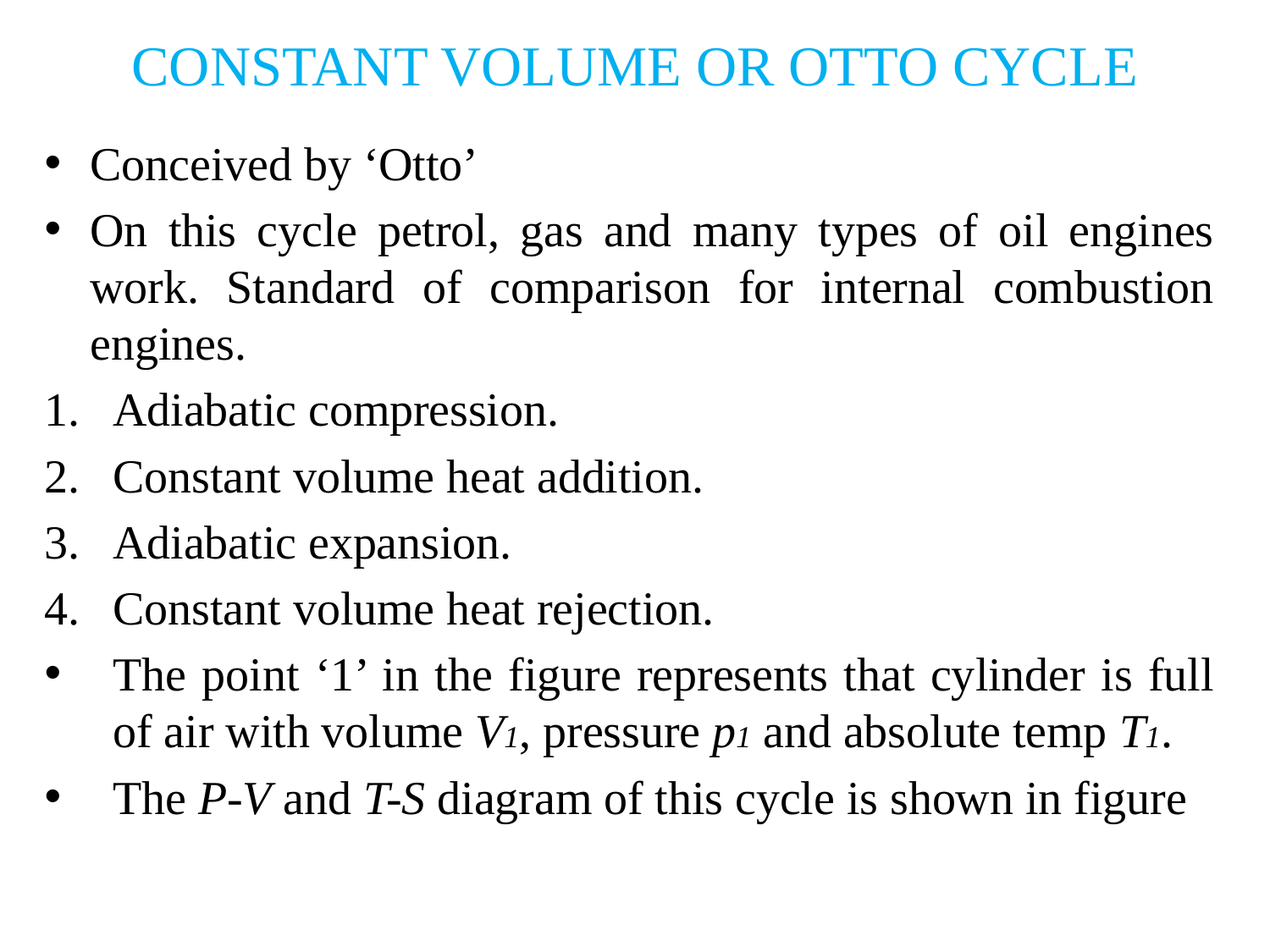

# CONSTANT VOLUME OR OTTO CYCLE
Conceived by ‘Otto’
On this cycle petrol, gas and many types of oil engines work. Standard of comparison for internal combustion engines.
Adiabatic compression.
Constant volume heat addition.
Adiabatic expansion.
Constant volume heat rejection.
The point ‘1’ in the figure represents that cylinder is full of air with volume V1, pressure p1 and absolute temp T1.
The P-V and T-S diagram of this cycle is shown in figure